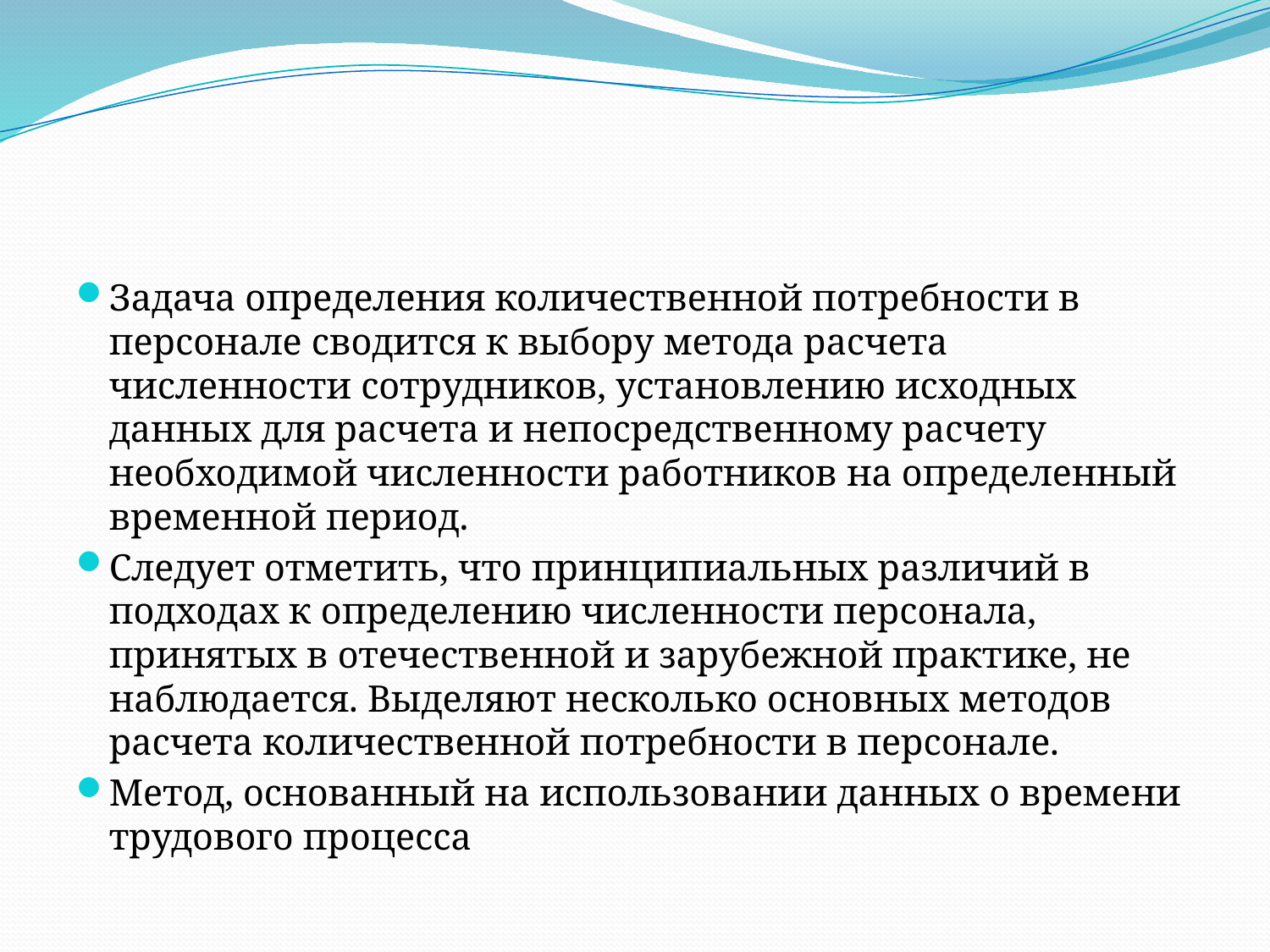

#
Задача определения количественной потребности в персонале сводится к выбору метода расчета численности сотрудников, установлению исходных данных для расчета и непосредственному расчету необходимой численности работников на определенный временной период.
Следует отметить, что принципиальных различий в подходах к определению численности персонала, принятых в отечественной и зарубежной практике, не наблюдается. Выделяют несколько основных методов расчета количественной потребности в персонале.
Метод, основанный на использовании данных о времени трудового процесса